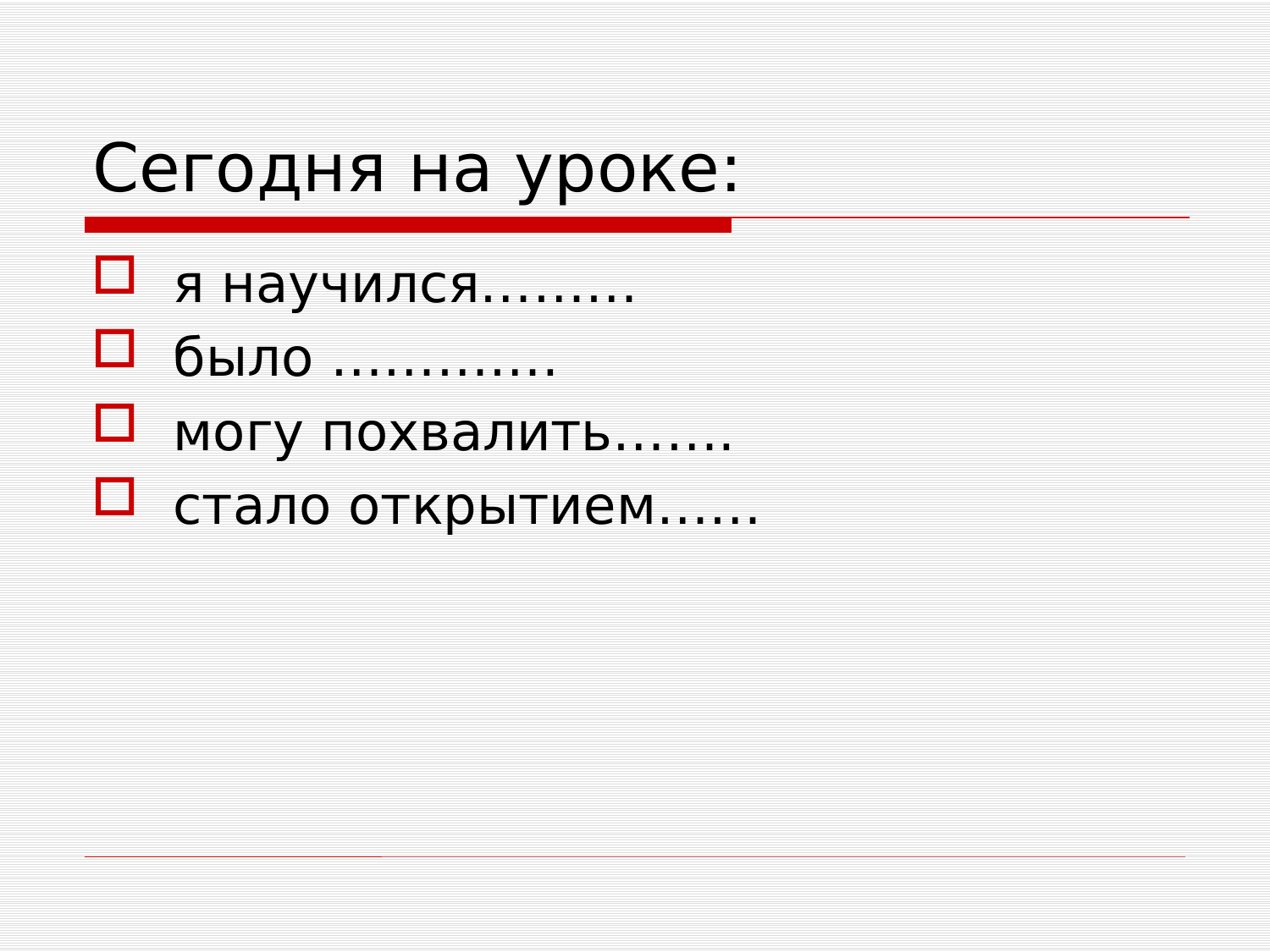

# Сегодня на уроке:
 я научился………
 было ………….
 могу похвалить…….
 стало открытием……